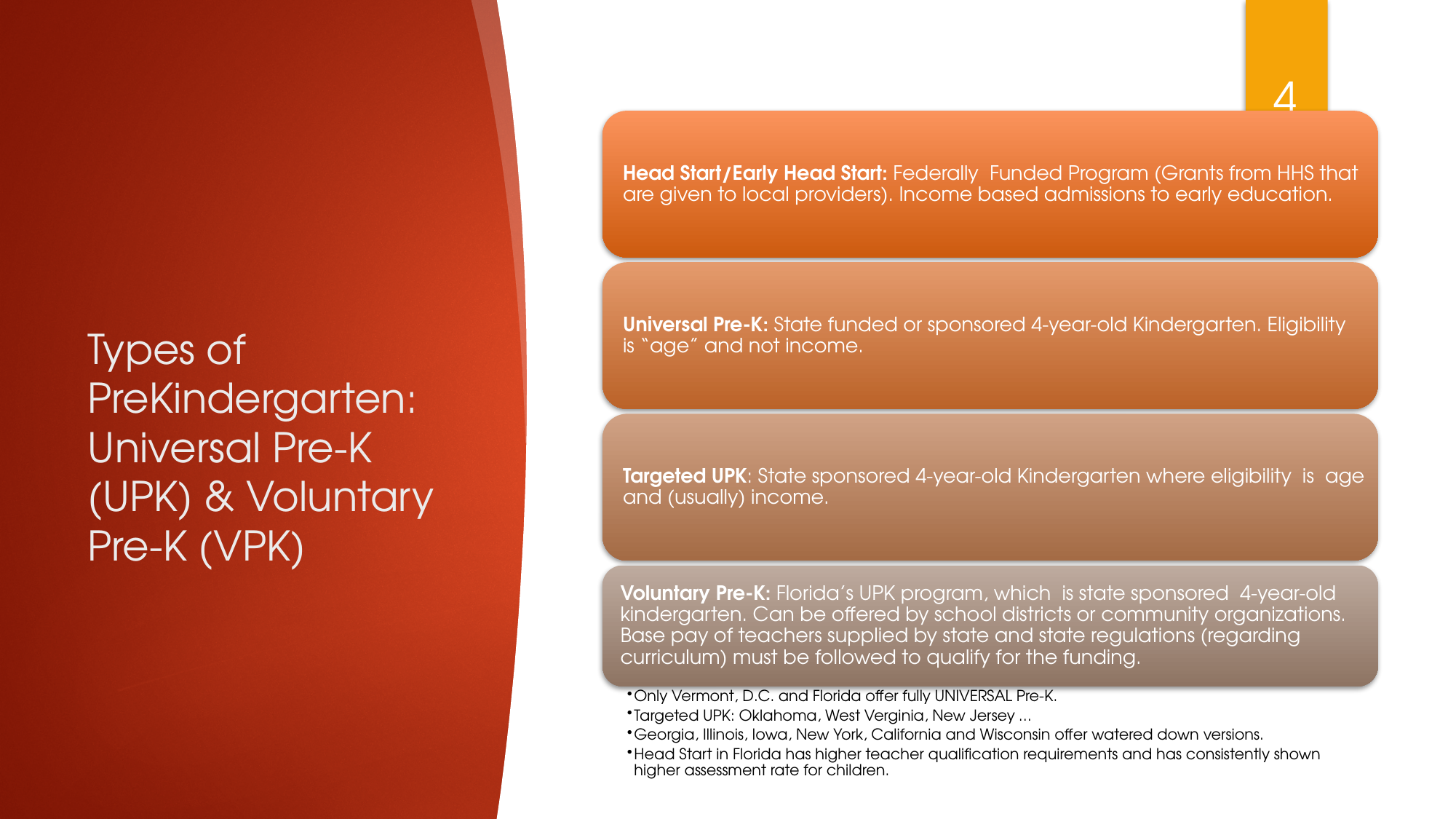

4
Head Start/Early Head Start: Federally  Funded Program (Grants from HHS that are given to local providers). Income based admissions to early education.
Universal Pre-K: State funded or sponsored 4-year-old Kindergarten. Eligibility  is “age” and not income.
Targeted UPK: State sponsored 4-year-old Kindergarten where eligibility  is  age and (usually) income.
Voluntary Pre-K: Florida’s UPK program, which  is state sponsored  4-year-old kindergarten. Can be offered by school districts or community organizations. Base pay of teachers supplied by state and state regulations (regarding curriculum) must be followed to qualify for the funding.
Only Vermont, D.C. and Florida offer fully UNIVERSAL Pre-K.
Targeted UPK: Oklahoma, West Verginia, New Jersey …
Georgia, Illinois, Iowa, New York, California and Wisconsin offer watered down versions.
Head Start in Florida has higher teacher qualification requirements and has consistently shown higher assessment rate for children.
# Types of PreKindergarten: Universal Pre-K (UPK) & Voluntary Pre-K (VPK)